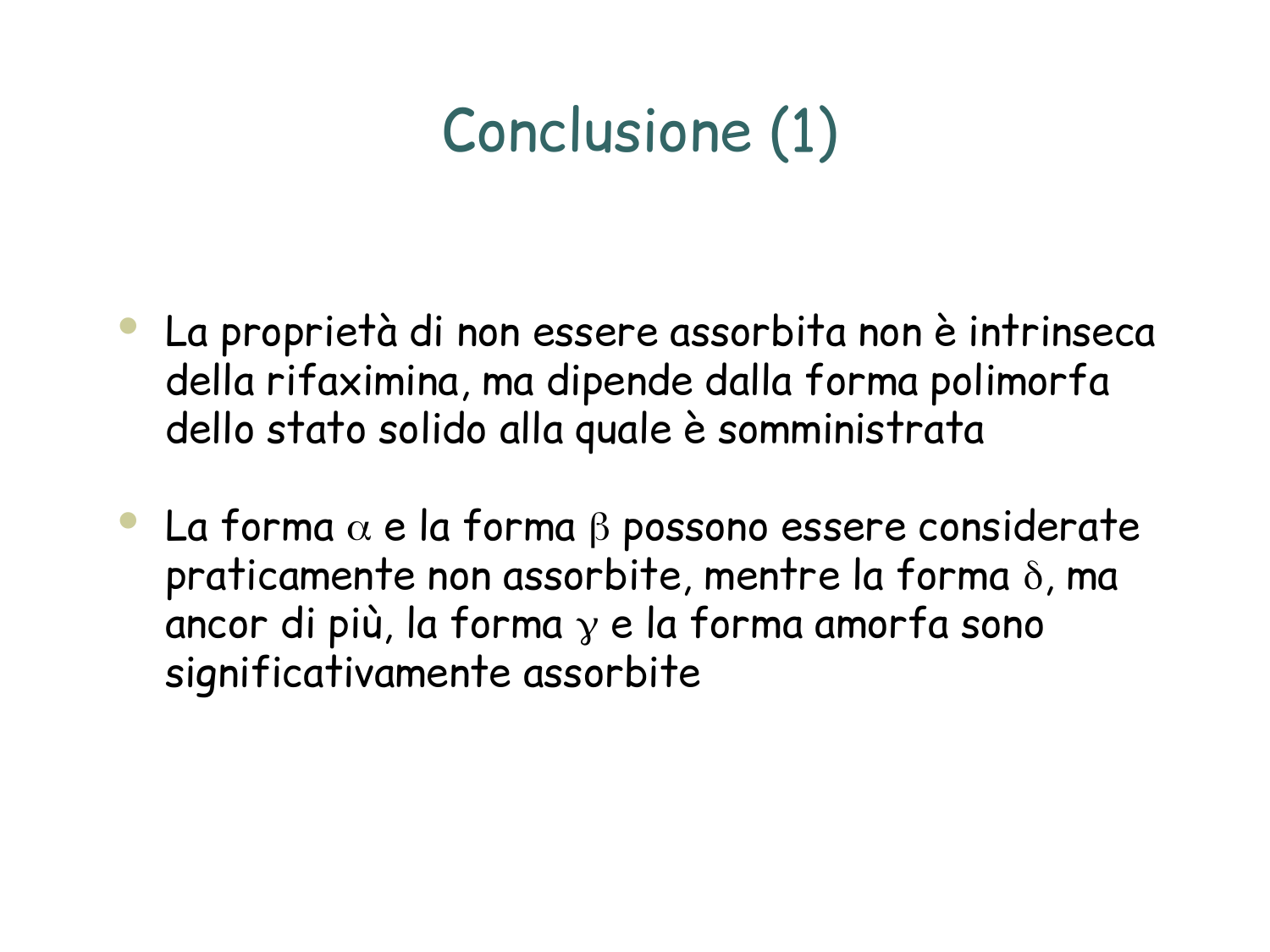

# Conclusione (1)
La proprietà di non essere assorbita non è intrinseca della rifaximina, ma dipende dalla forma polimorfa dello stato solido alla quale è somministrata

La forma α e la forma β possono essere considerate praticamente non assorbite, mentre la forma δ, ma ancor di più, la forma γ e la forma amorfa sono significativamente assorbite